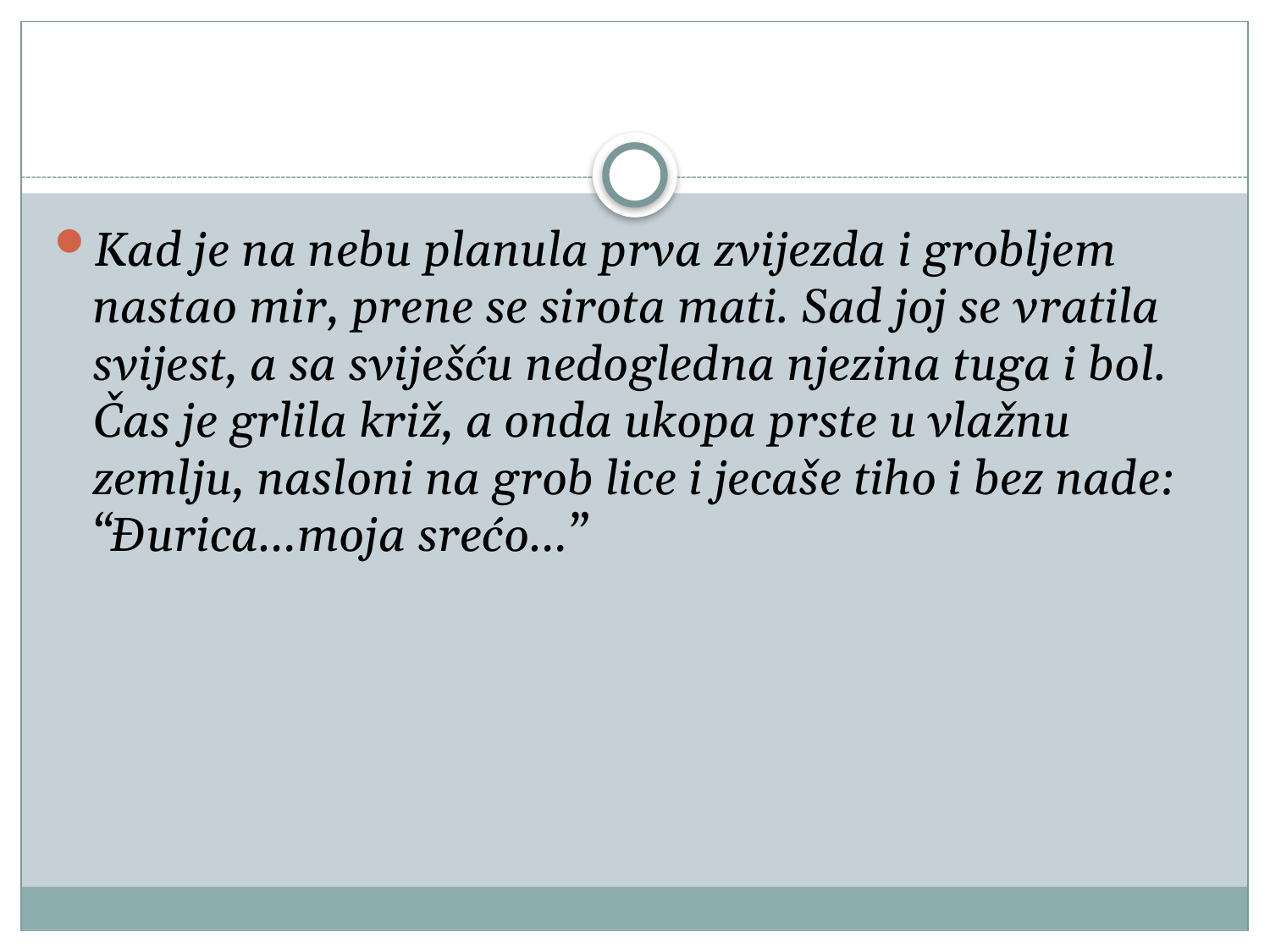

#
Kad je na nebu planula prva zvijezda i grobljem nastao mir, prene se sirota mati. Sad joj se vratila svijest, a sa sviješću nedogledna njezina tuga i bol. Čas je grlila križ, a onda ukopa prste u vlažnu zemlju, nasloni na grob lice i jecaše tiho i bez nade: “Đurica…moja srećo…”